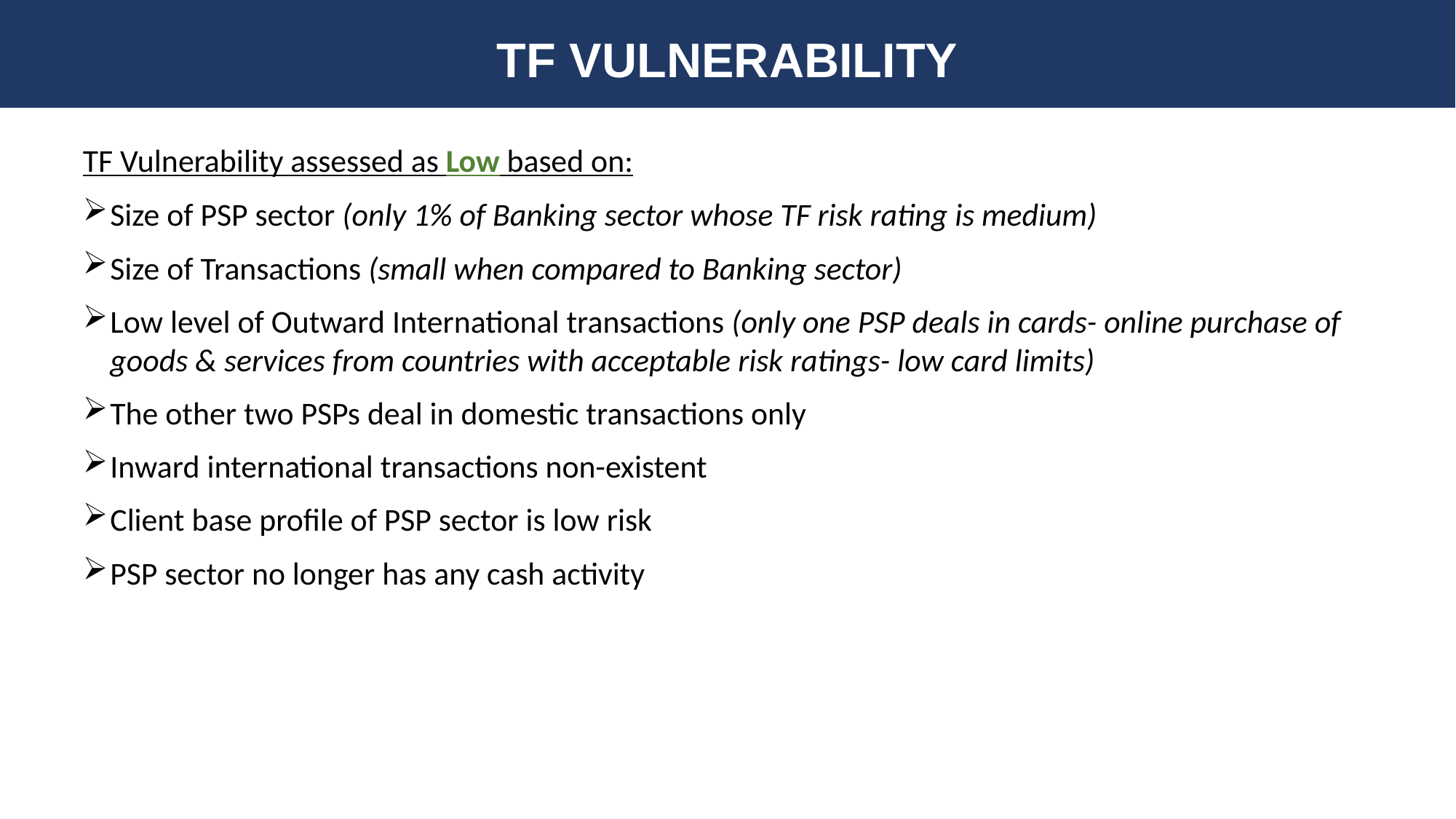

# TF VULNERABILITY

TF Vulnerability assessed as Low based on:
Size of PSP sector (only 1% of Banking sector whose TF risk rating is medium)
Size of Transactions (small when compared to Banking sector)
Low level of Outward International transactions (only one PSP deals in cards- online purchase of goods & services from countries with acceptable risk ratings- low card limits)
The other two PSPs deal in domestic transactions only
Inward international transactions non-existent
Client base profile of PSP sector is low risk
PSP sector no longer has any cash activity